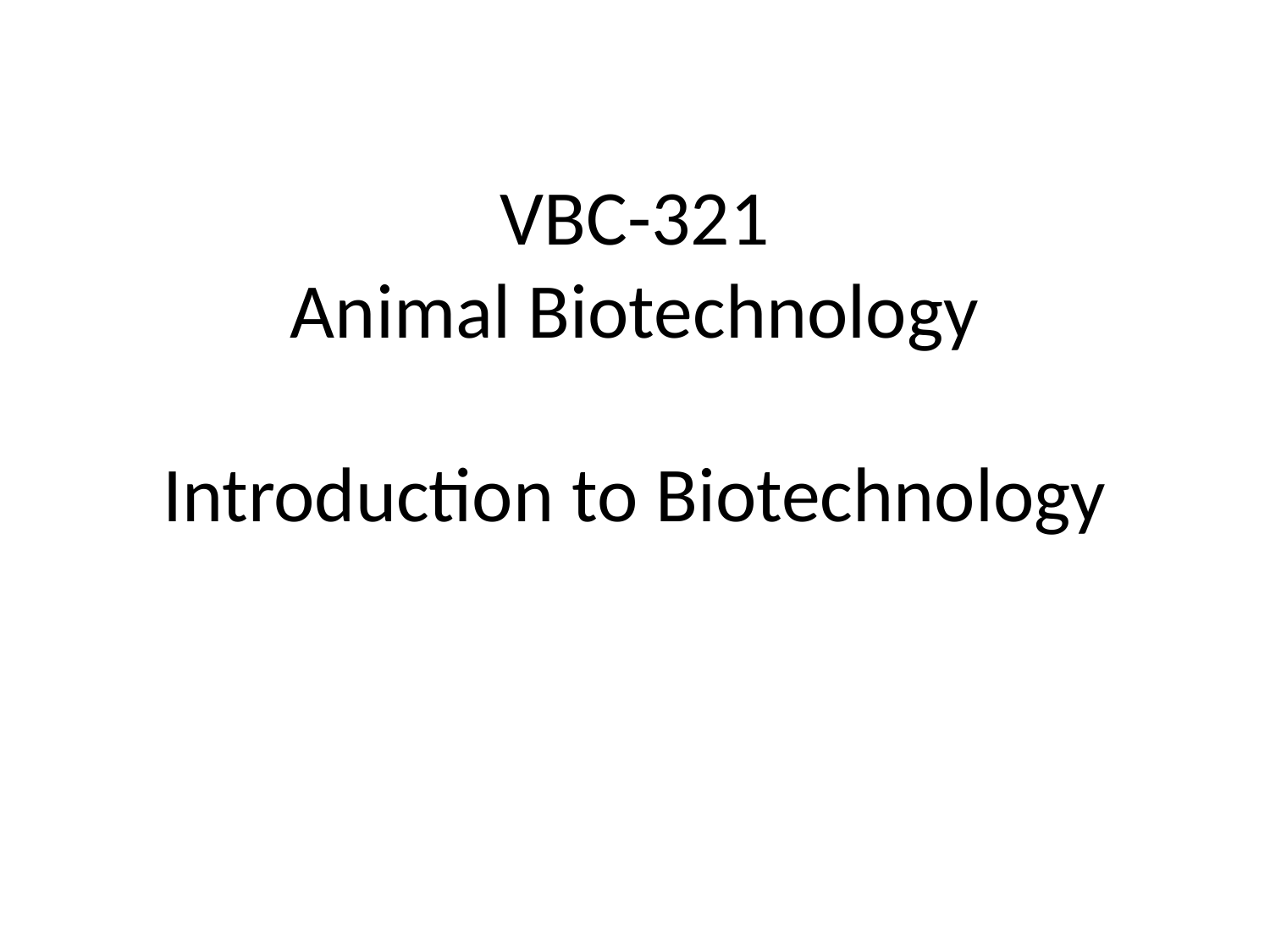

VBC-321
Animal Biotechnology
# Introduction to Biotechnology